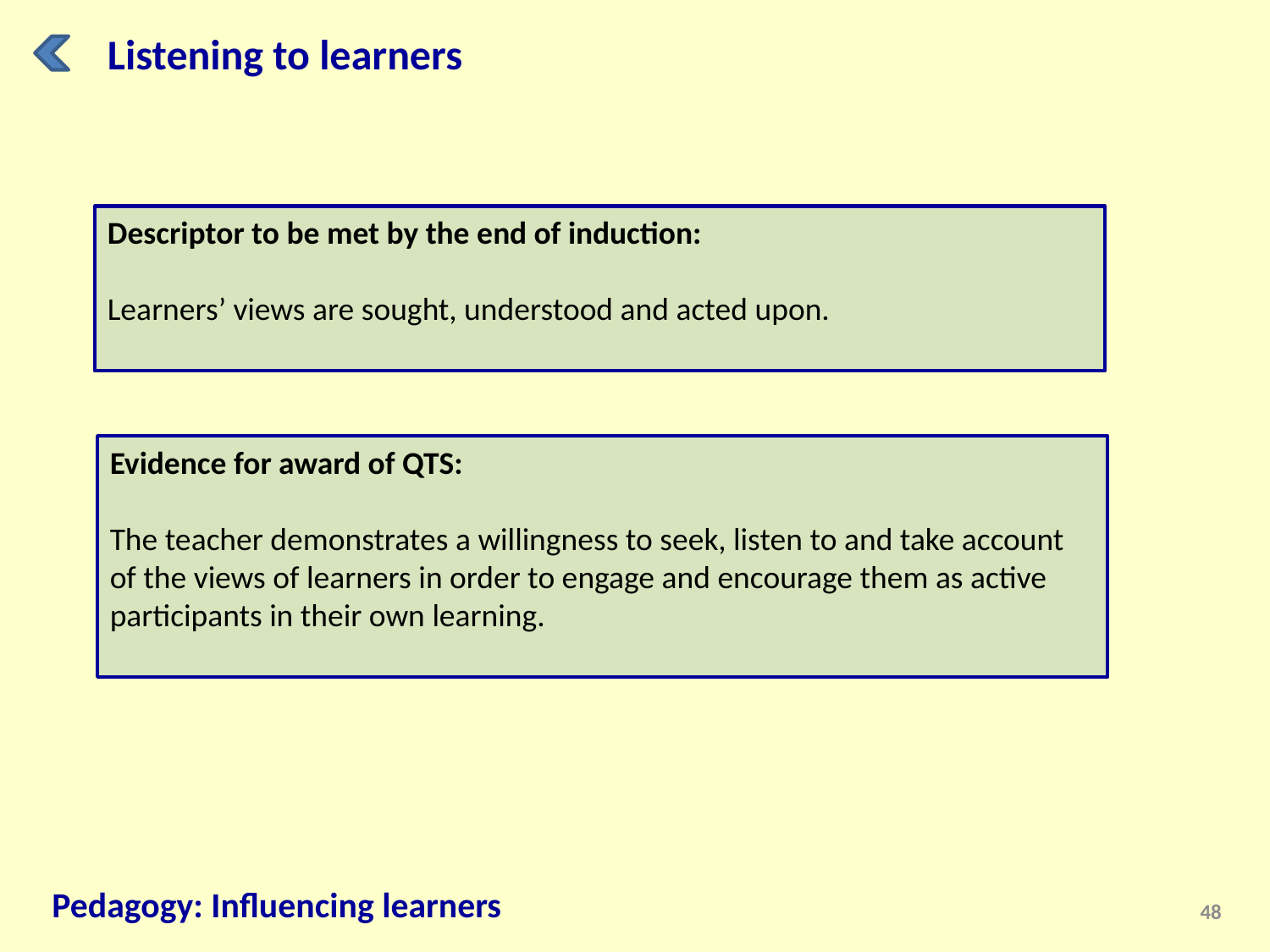

Listening to learners

Descriptor to be met by the end of induction:

Learners’ views are sought, understood and acted upon.

Evidence for award of QTS:

The teacher demonstrates a willingness to seek, listen to and take account of the views of learners in order to engage and encourage them as active participants in their own learning.

Pedagogy: Influencing learners
48